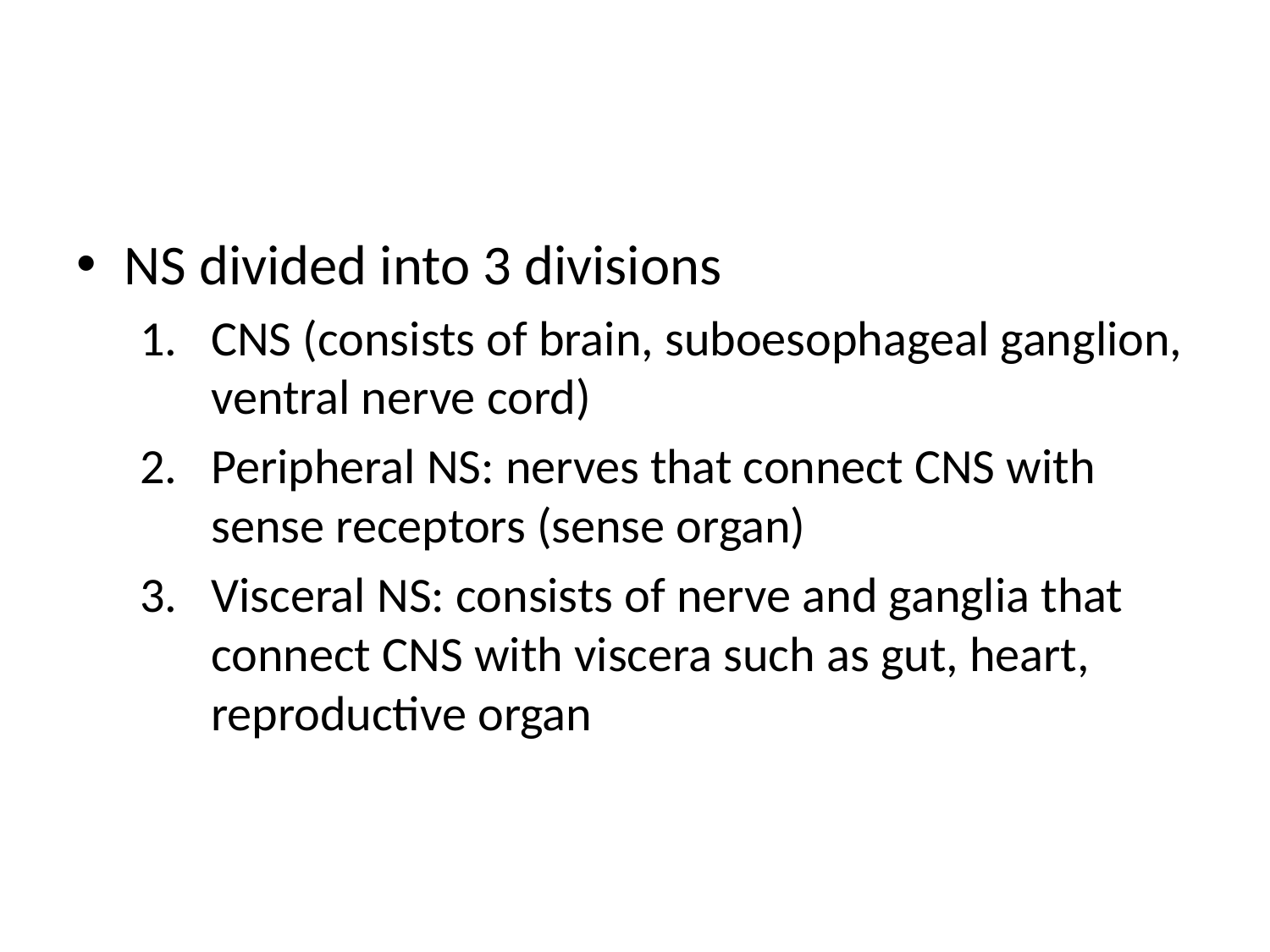

#
NS divided into 3 divisions
CNS (consists of brain, suboesophageal ganglion, ventral nerve cord)
Peripheral NS: nerves that connect CNS with sense receptors (sense organ)
Visceral NS: consists of nerve and ganglia that connect CNS with viscera such as gut, heart, reproductive organ